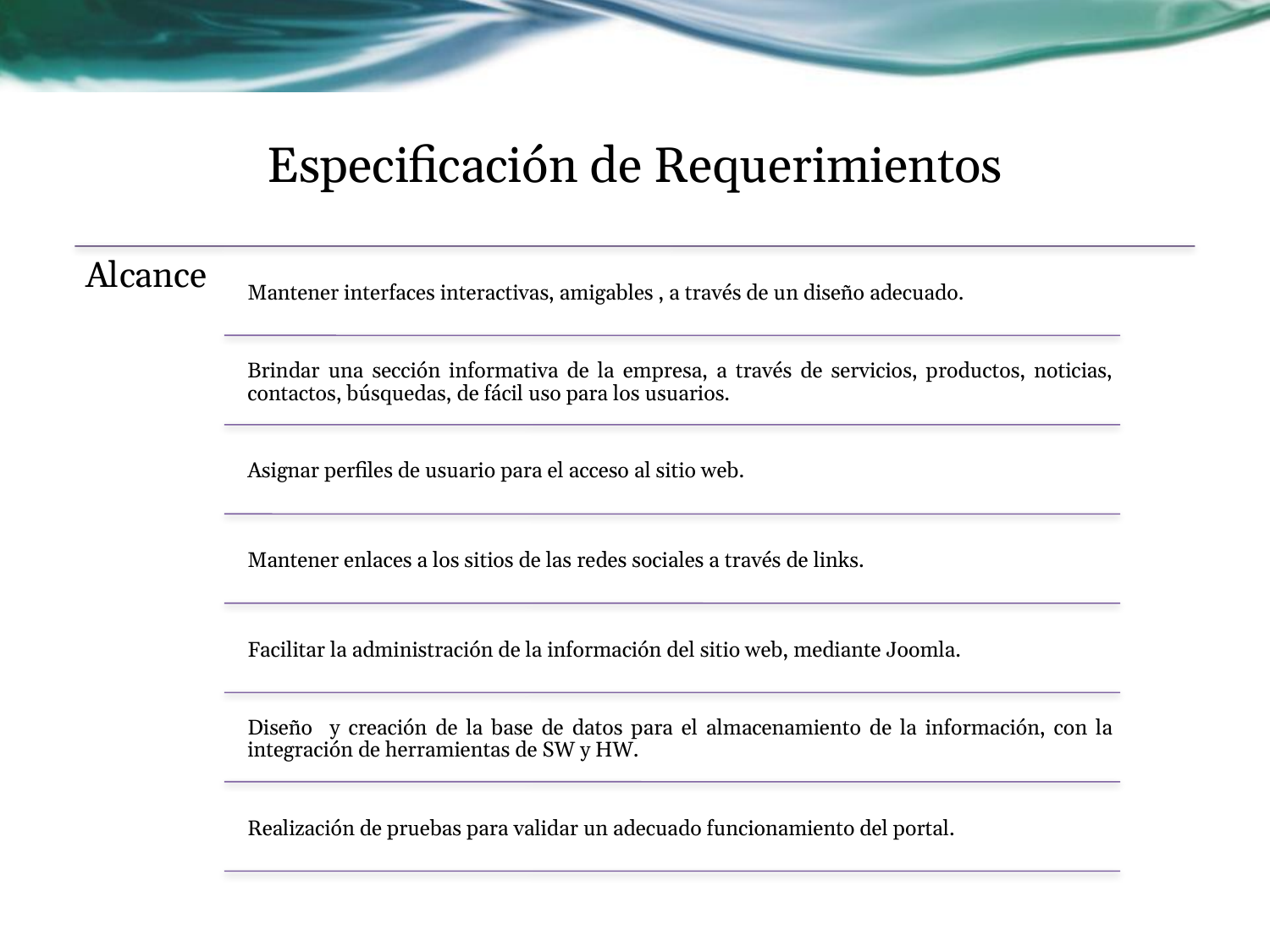

# Especificación de Requerimientos
Alcance
Mantener interfaces interactivas, amigables , a través de un diseño adecuado.
Brindar una sección informativa de la empresa, a través de servicios, productos, noticias, contactos, búsquedas, de fácil uso para los usuarios.
Asignar perfiles de usuario para el acceso al sitio web.
Mantener enlaces a los sitios de las redes sociales a través de links.
Facilitar la administración de la información del sitio web, mediante Joomla.
Diseño  y creación de la base de datos para el almacenamiento de la información, con la integración de herramientas de SW y HW.
Realización de pruebas para validar un adecuado funcionamiento del portal.